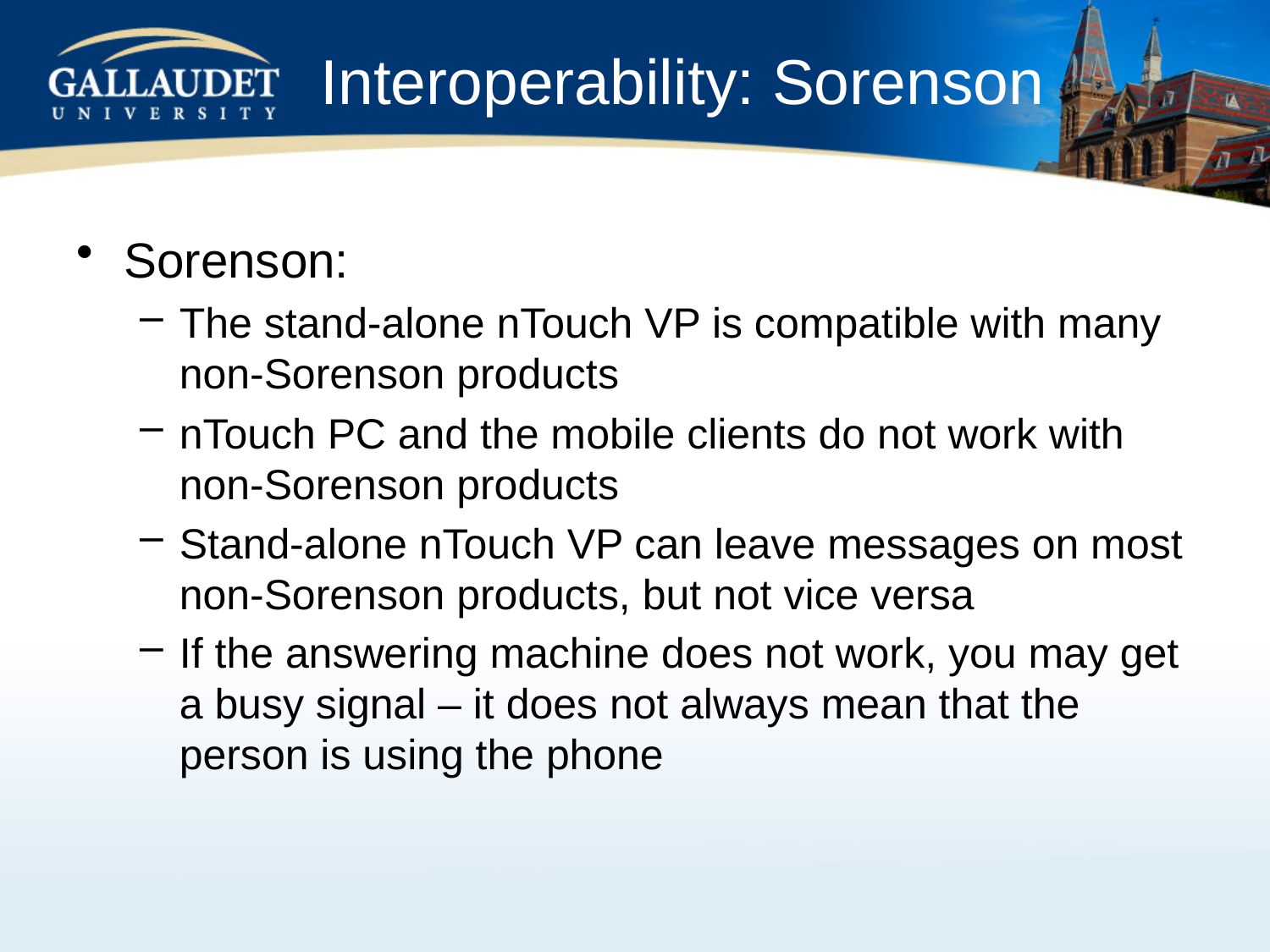

# Interoperability: Sorenson
Sorenson:
The stand-alone nTouch VP is compatible with many non-Sorenson products
nTouch PC and the mobile clients do not work with  non-Sorenson products
Stand-alone nTouch VP can leave messages on most non-Sorenson products, but not vice versa
If the answering machine does not work, you may get a busy signal – it does not always mean that the person is using the phone